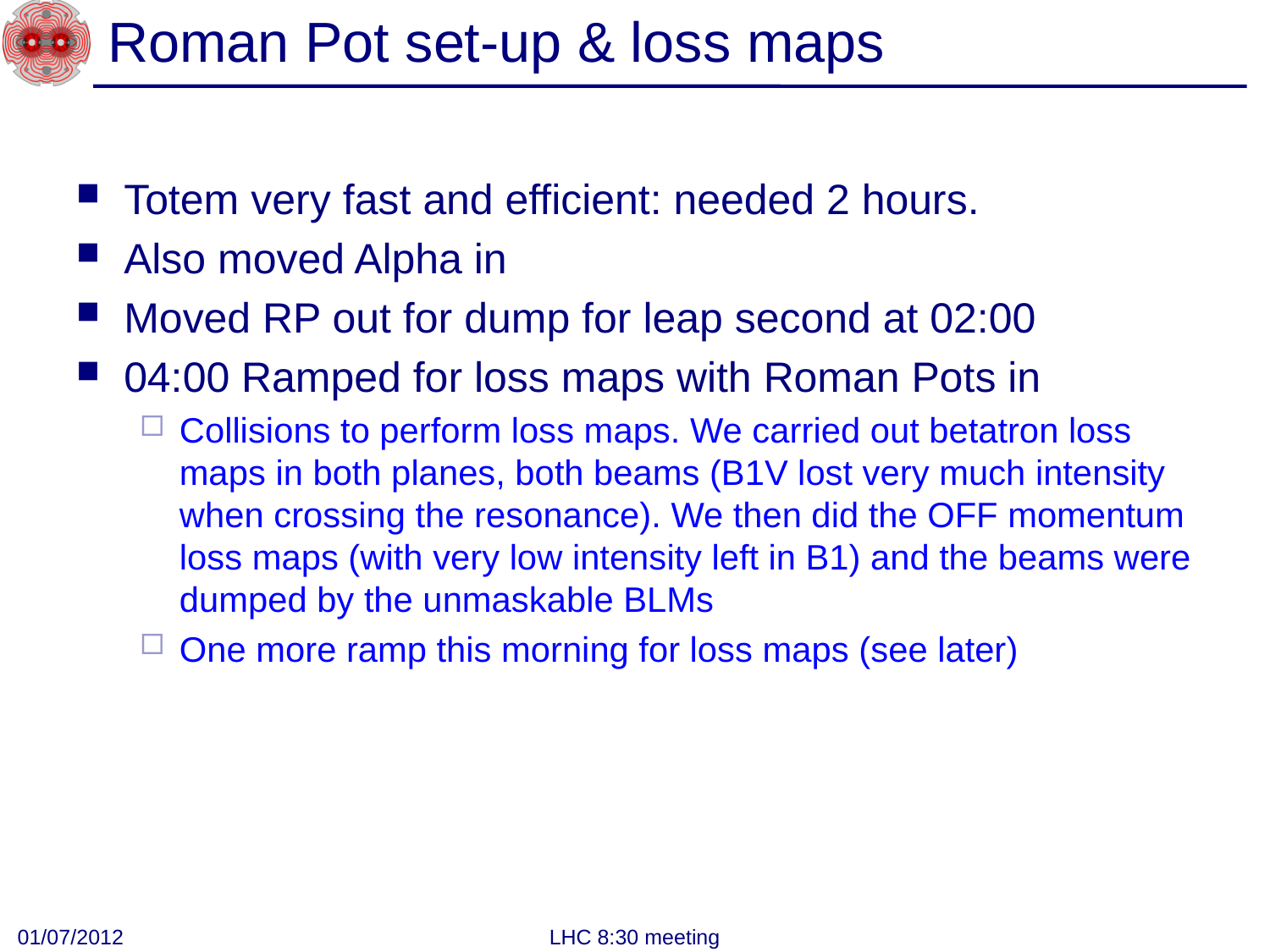

# Roman Pot set-up & loss maps
Totem very fast and efficient: needed 2 hours.
Also moved Alpha in
Moved RP out for dump for leap second at 02:00
04:00 Ramped for loss maps with Roman Pots in
Collisions to perform loss maps. We carried out betatron loss maps in both planes, both beams (B1V lost very much intensity when crossing the resonance). We then did the OFF momentum loss maps (with very low intensity left in B1) and the beams were dumped by the unmaskable BLMs
One more ramp this morning for loss maps (see later)
01/07/2012
LHC 8:30 meeting